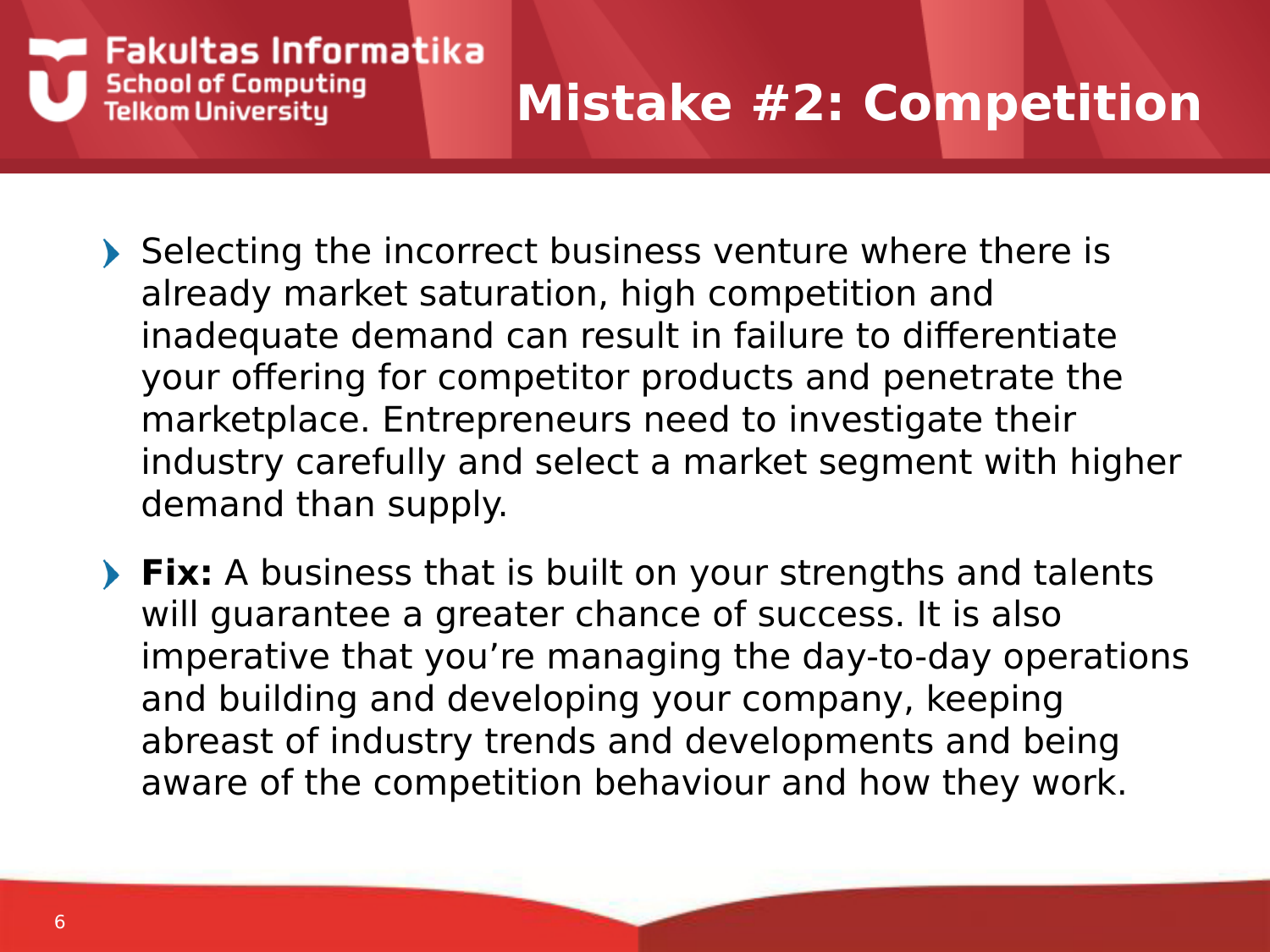

# Mistake #2: Competition
Selecting the incorrect business venture where there is already market saturation, high competition and inadequate demand can result in failure to differentiate your offering for competitor products and penetrate the marketplace. Entrepreneurs need to investigate their industry carefully and select a market segment with higher demand than supply.
Fix: A business that is built on your strengths and talents will guarantee a greater chance of success. It is also imperative that you’re managing the day-to-day operations and building and developing your company, keeping abreast of industry trends and developments and being aware of the competition behaviour and how they work.

6